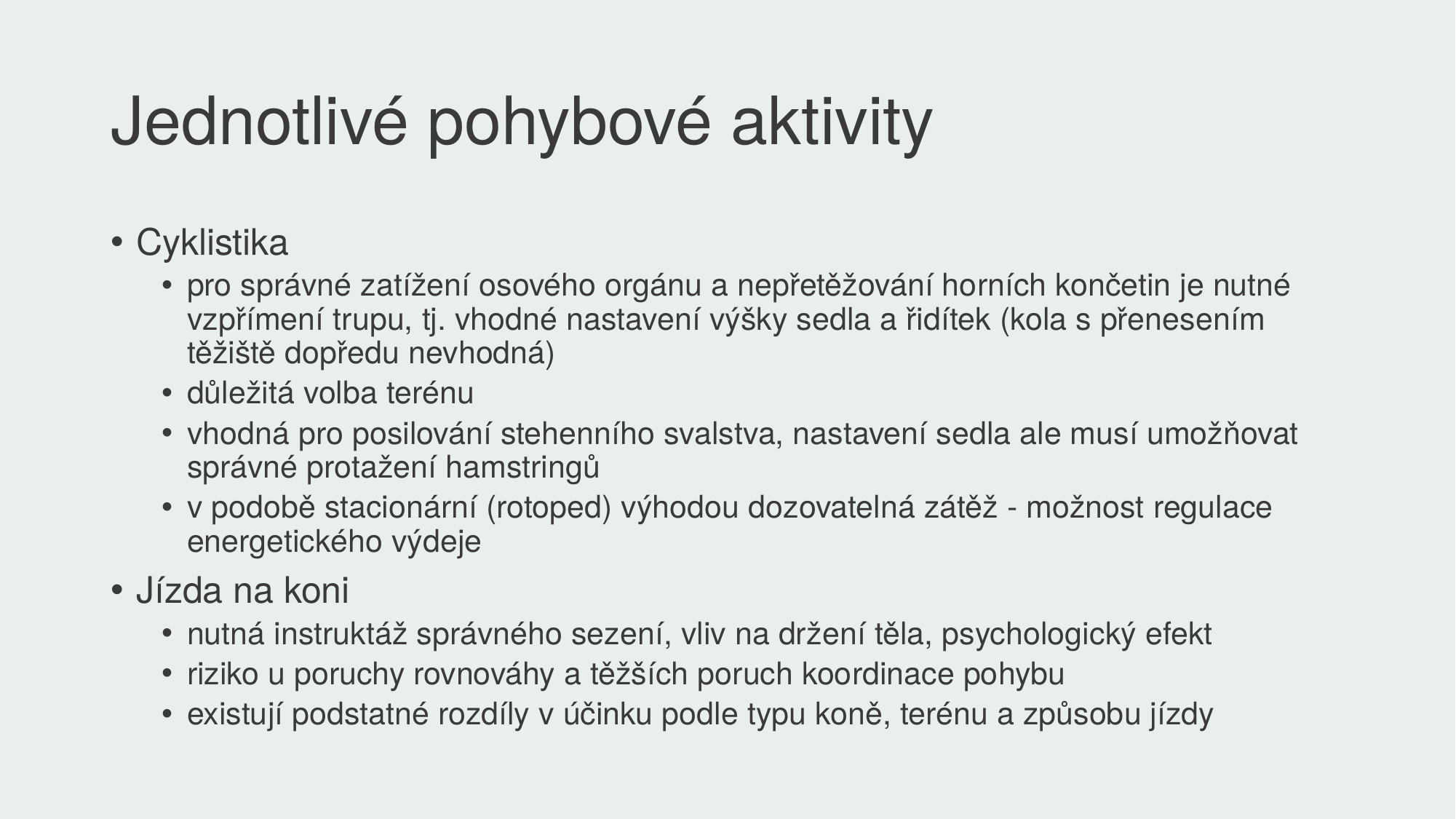

# Jednotlivé pohybové aktivity
Cyklistika
pro správné zatížení osového orgánu a nepřetěžování horních končetin je nutné vzpřímení trupu, tj. vhodné nastavení výšky sedla a řidítek (kola s přenesením těžiště dopředu nevhodná)
důležitá volba terénu
vhodná pro posilování stehenního svalstva, nastavení sedla ale musí umožňovat správné protažení hamstringů
v podobě stacionární (rotoped) výhodou dozovatelná zátěž - možnost regulace energetického výdeje
Jízda na koni
nutná instruktáž správného sezení, vliv na držení těla, psychologický efekt
riziko u poruchy rovnováhy a těžších poruch koordinace pohybu
existují podstatné rozdíly v účinku podle typu koně, terénu a způsobu jízdy